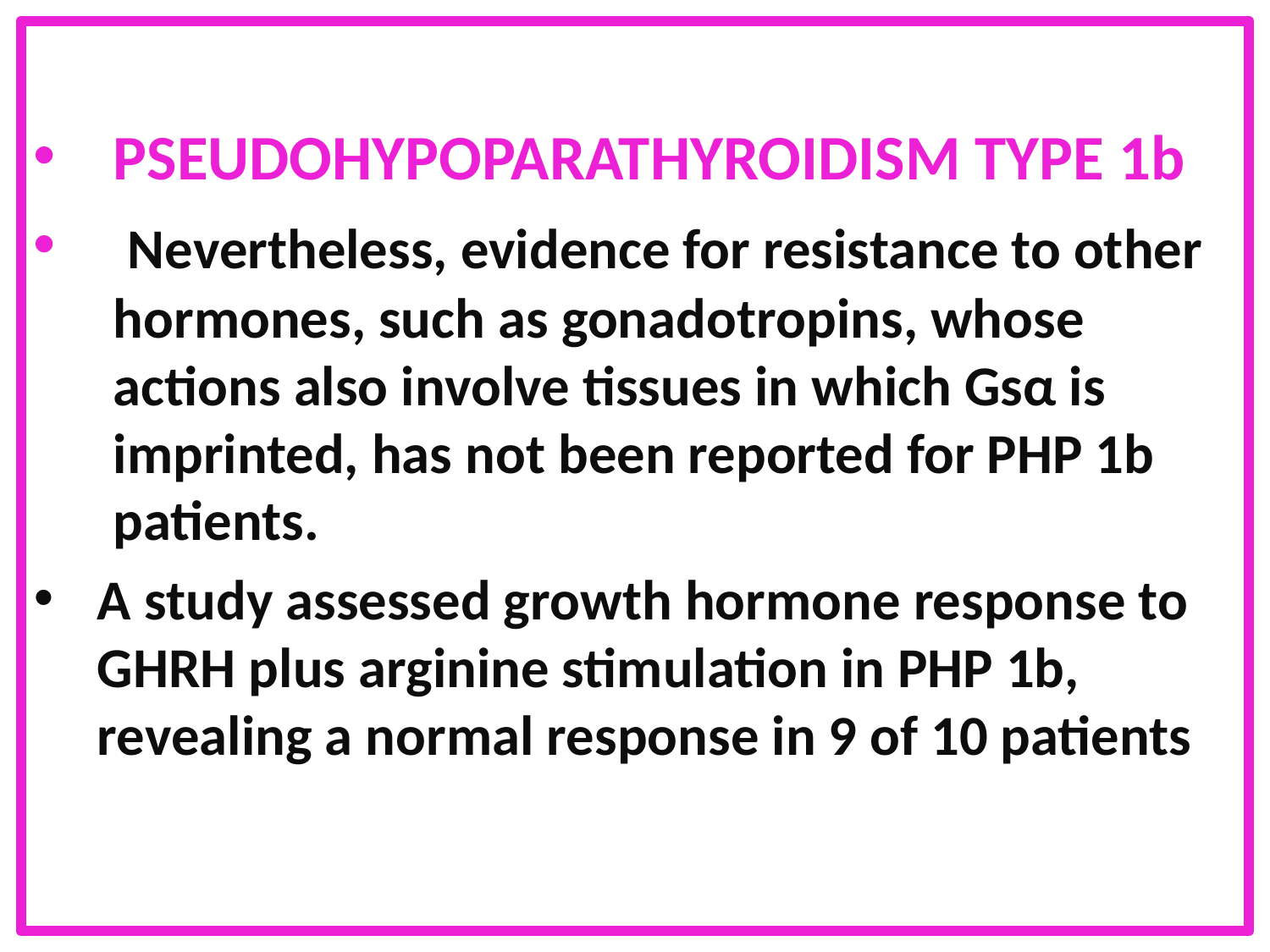

PSEUDOHYPOPARATHYROIDISM TYPE 1b
 Nevertheless, evidence for resistance to other hormones, such as gonadotropins, whose actions also involve tissues in which Gsα is imprinted, has not been reported for PHP 1b patients.
A study assessed growth hormone response to GHRH plus arginine stimulation in PHP 1b, revealing a normal response in 9 of 10 patients
#